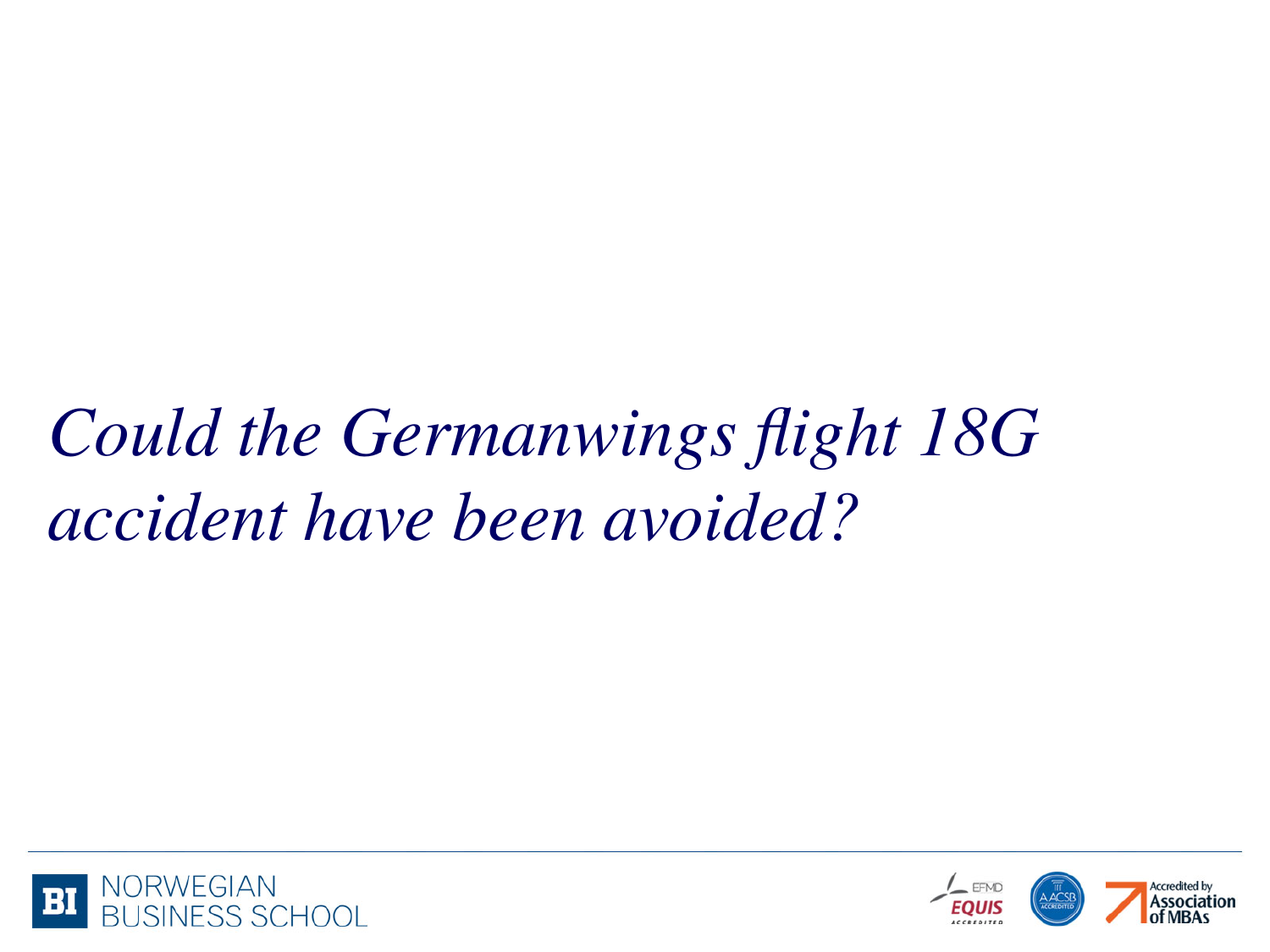

Could the Germanwings flight 18G accident have been avoided?